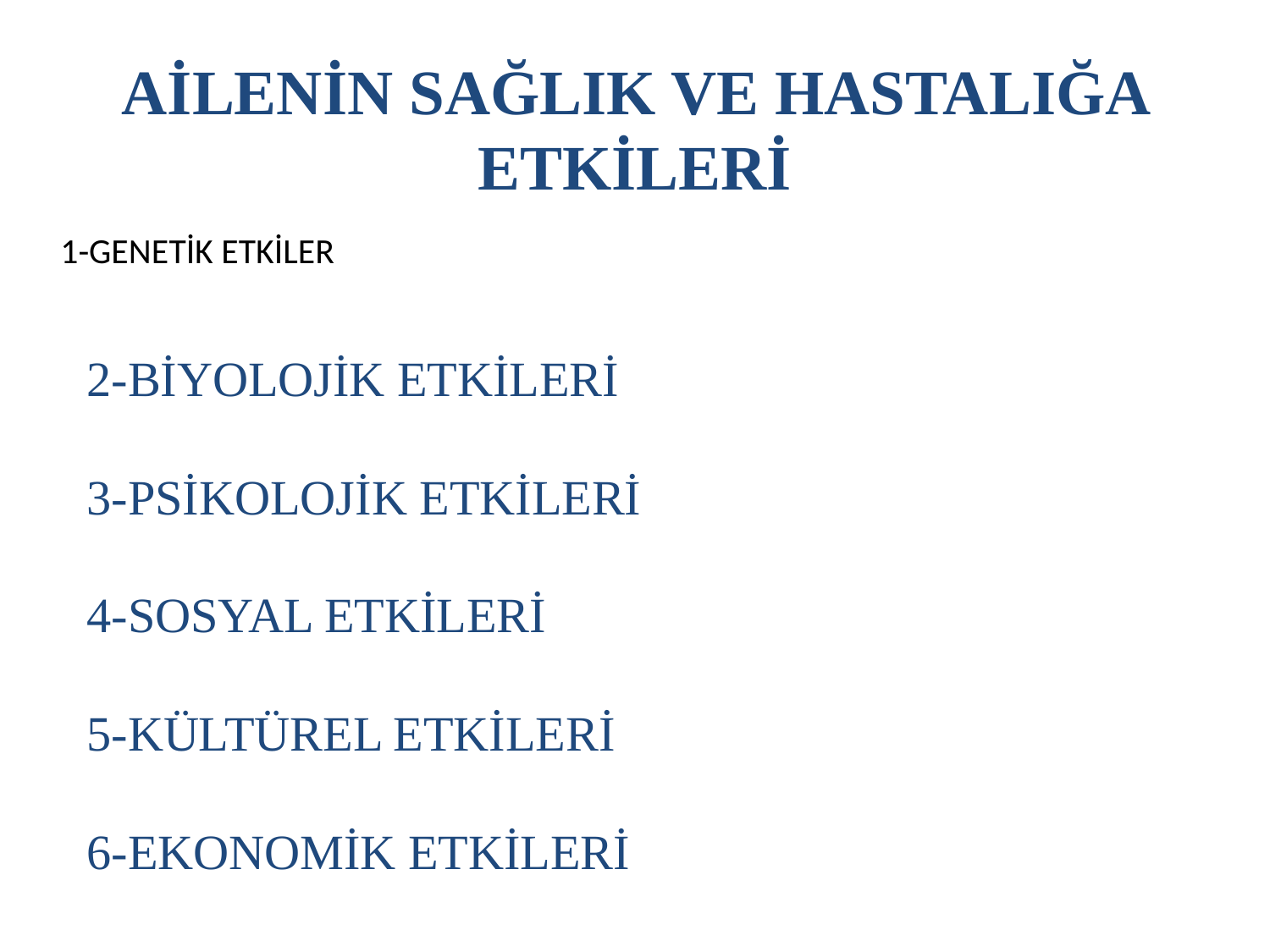

AİLENİN SAĞLIK VE HASTALIĞA ETKİLERİ

 	1-GENETİK ETKİLER

2-BİYOLOJİK ETKİLERİ

3-PSİKOLOJİK ETKİLERİ

4-SOSYAL ETKİLERİ

5-KÜLTÜREL ETKİLERİ

6-EKONOMİK ETKİLERİ